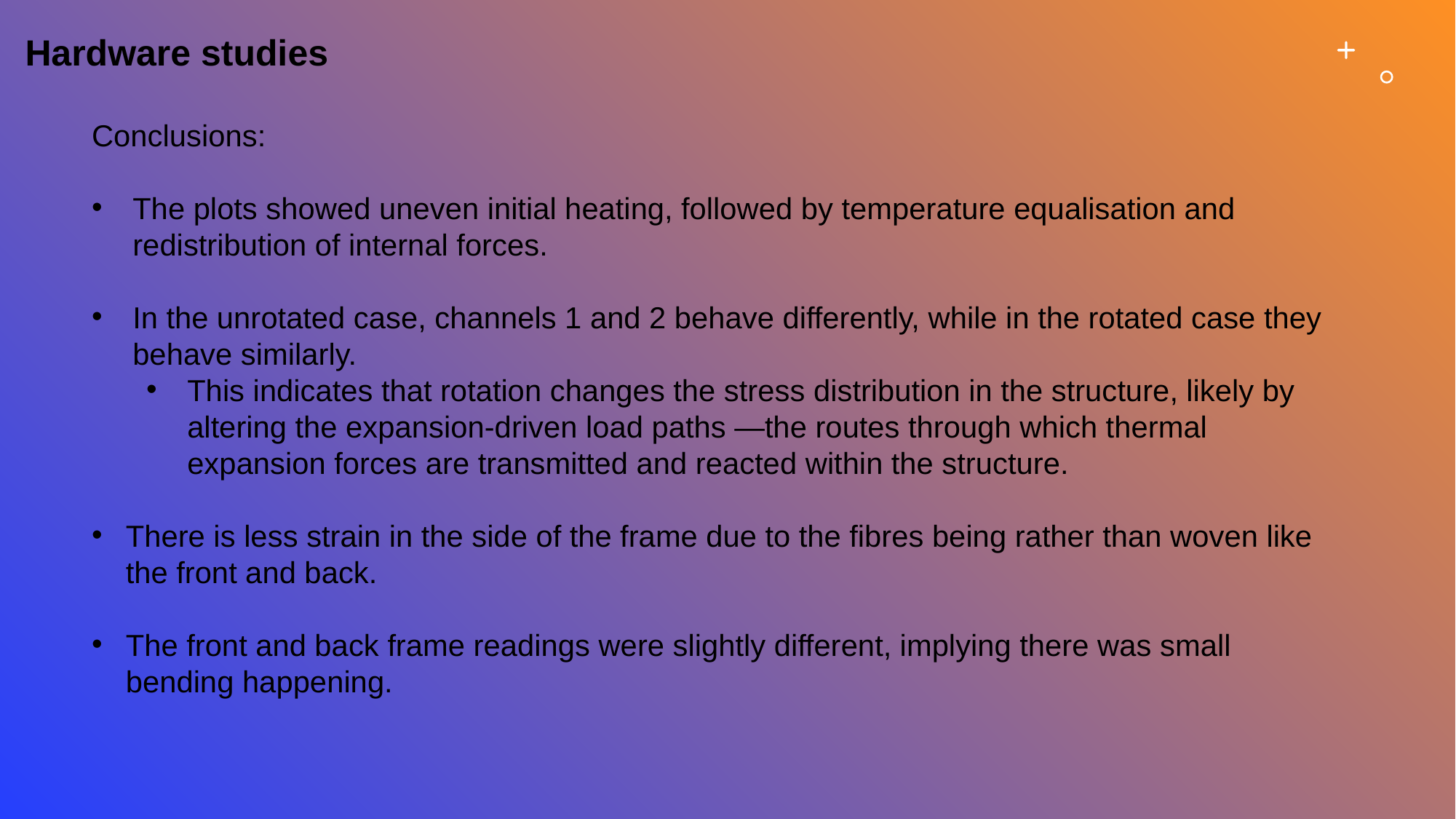

Hardware studies
Conclusions:

The plots showed uneven initial heating, followed by temperature equalisation and redistribution of internal forces.

In the unrotated case, channels 1 and 2 behave differently, while in the rotated case they behave similarly.
This indicates that rotation changes the stress distribution in the structure, likely by altering the expansion-driven load paths —the routes through which thermal expansion forces are transmitted and reacted within the structure.

There is less strain in the side of the frame due to the fibres being rather than woven like the front and back.

The front and back frame readings were slightly different, implying there was small bending happening.